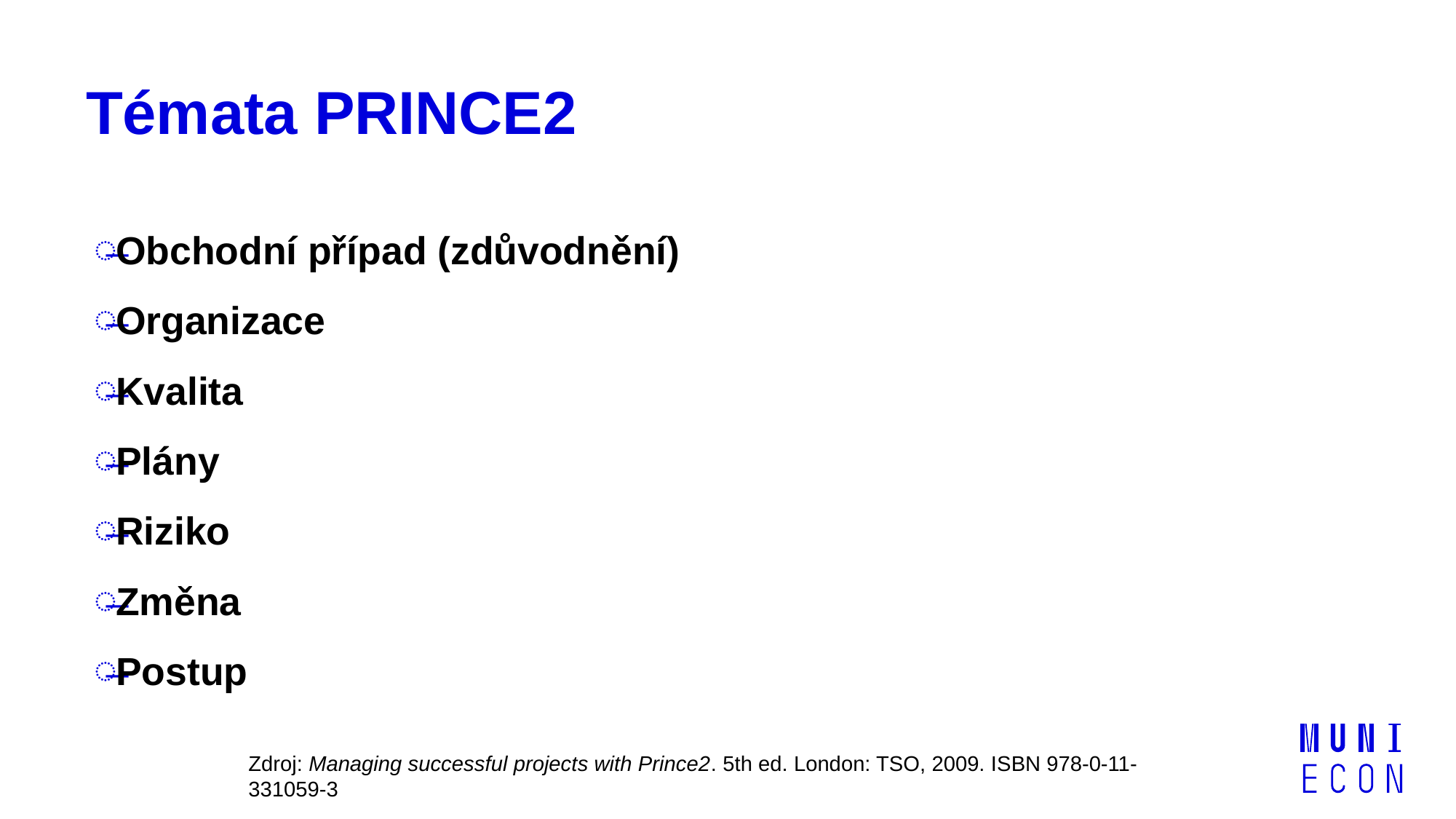

# Témata PRINCE2
Obchodní případ (zdůvodnění)
Organizace
Kvalita
Plány
Riziko
Změna
Postup
Zdroj: Managing successful projects with Prince2. 5th ed. London: TSO, 2009. ISBN 978-0-11-331059-3